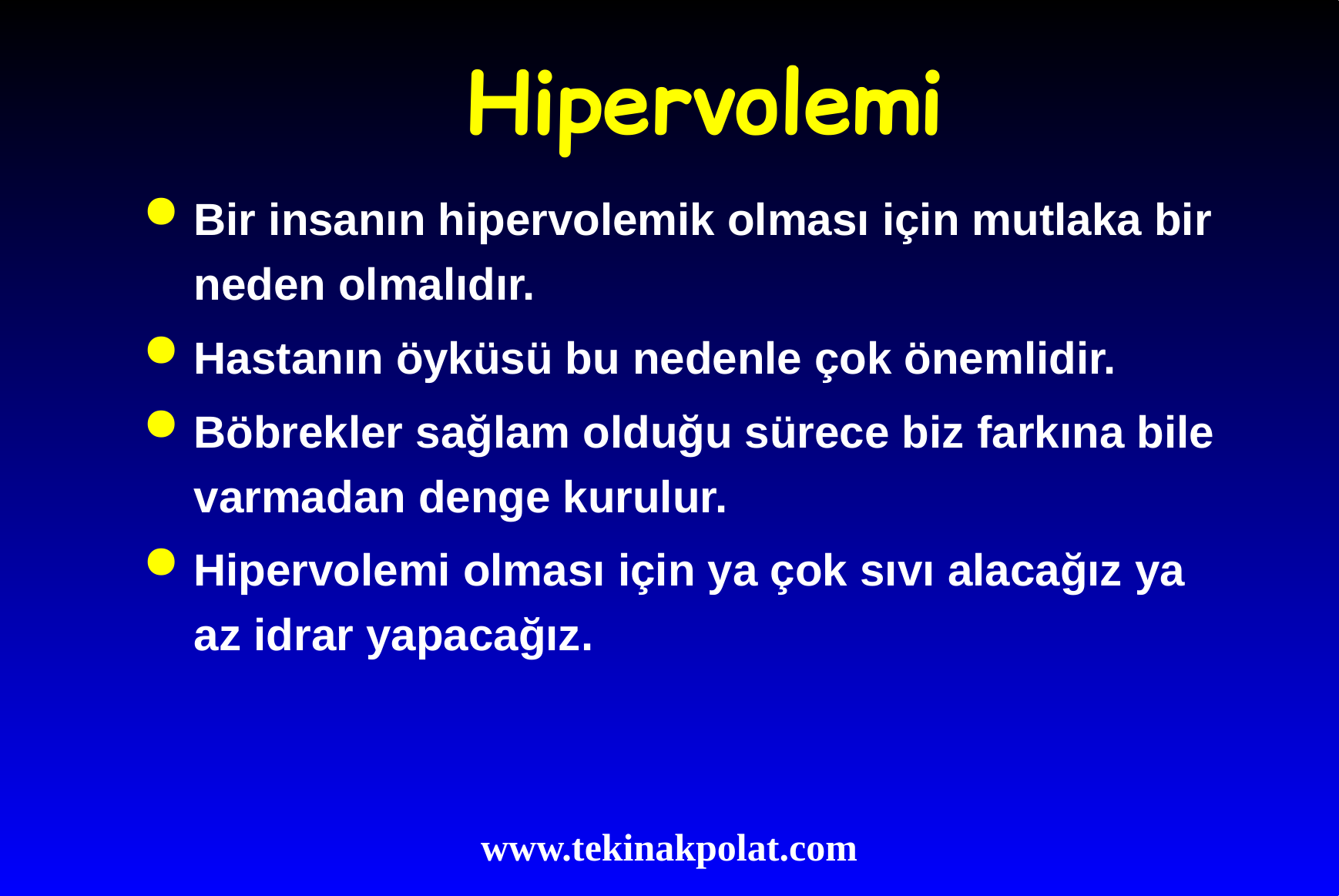

# Hipervolemi
Bir insanın hipervolemik olması için mutlaka bir neden olmalıdır.
Hastanın öyküsü bu nedenle çok önemlidir.
Böbrekler sağlam olduğu sürece biz farkına bile varmadan denge kurulur.
Hipervolemi olması için ya çok sıvı alacağız ya  az idrar yapacağız.

www.tekinakpolat.com